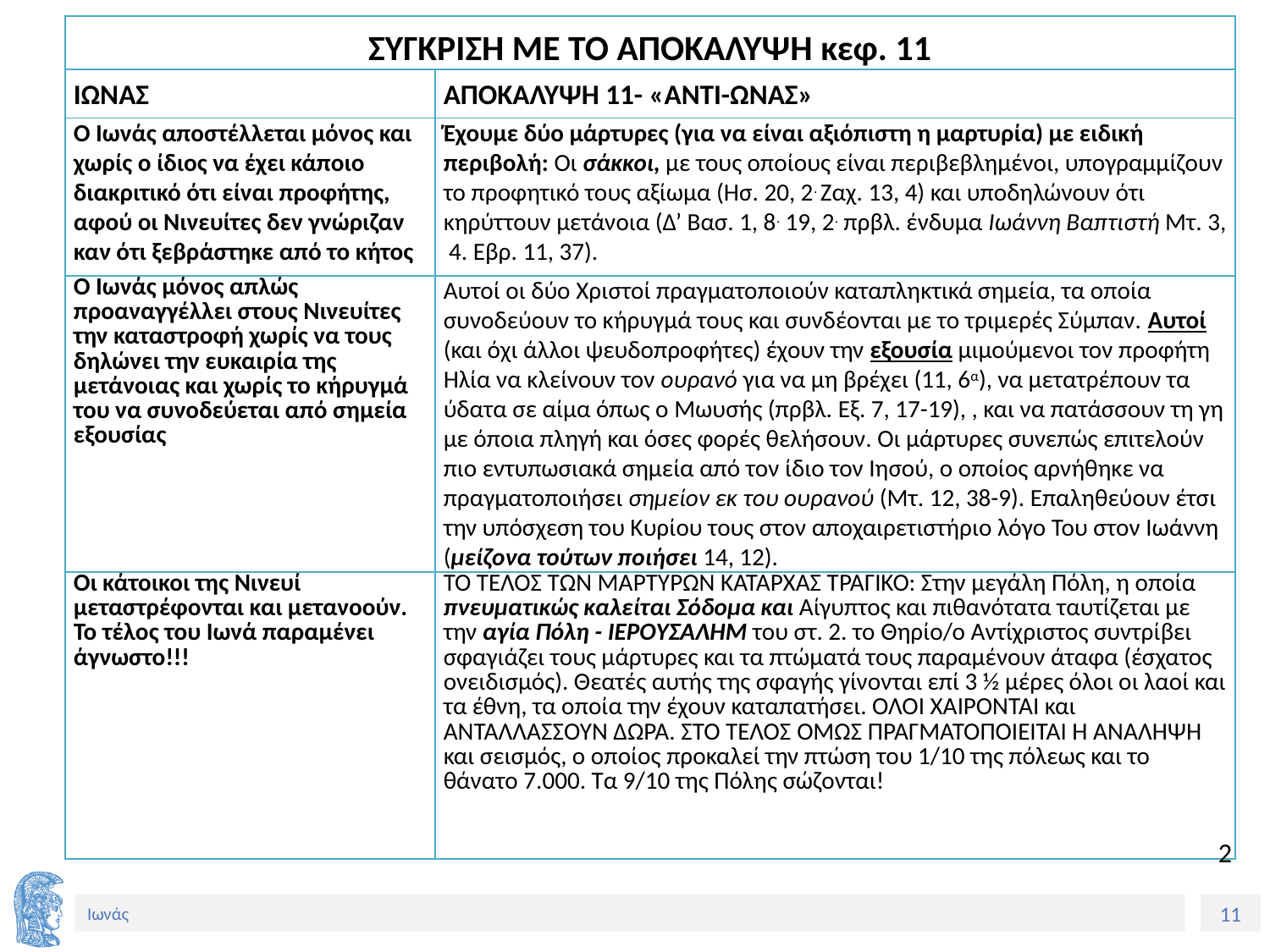

| ΣΥΓΚΡΙΣΗ ΜΕ ΤΟ ΑΠΟΚΑΛΥΨΗ κεφ. 11 |  |
| --- | --- |
| ΙΩΝΑΣ | ΑΠΟΚΑΛΥΨΗ 11- «ΑΝΤΙ-ΩΝΑΣ» |
| Ο Ιωνάς αποστέλλεται μόνος και χωρίς ο ίδιος να έχει κάποιο διακριτικό ότι είναι προφήτης, αφού οι Νινευίτες δεν γνώριζαν καν ότι ξεβράστηκε από το κήτος | Έχουμε δύο μάρτυρες (για να είναι αξιόπιστη η μαρτυρία) με ειδική περιβολή: Οι σάκκοι, με τους οποίους είναι περιβεβλημένοι, υπογραμμίζουν το προφητικό τους αξίωμα (Ησ. 20, 2. Ζαχ. 13, 4) και υποδηλώνουν ότι κηρύττουν μετάνοια (Δ’ Βασ. 1, 8. 19, 2. πρβλ. ένδυμα Ιωάννη Βαπτιστή Μτ. 3, 4. Εβρ. 11, 37). |
| Ο Ιωνάς μόνος απλώς προαναγγέλλει στους Νινευίτες την καταστροφή χωρίς να τους δηλώνει την ευκαιρία της μετάνοιας και χωρίς το κήρυγμά του να συνοδεύεται από σημεία εξουσίας | Αυτοί οι δύο Χριστοί πραγματοποιούν καταπληκτικά σημεία, τα οποία συνοδεύουν το κήρυγμά τους και συνδέονται με το τριμερές Σύμπαν. Αυτοί (και όχι άλλοι ψευδοπροφήτες) έχουν την εξουσία μιμούμενοι τον προφήτη Ηλία να κλείνουν τον ουρανό για να μη βρέχει (11, 6α), να μετατρέπουν τα ύδατα σε αίμα όπως ο Μωυσής (πρβλ. Εξ. 7, 17-19), , και να πατάσσουν τη γη με όποια πληγή και όσες φορές θελήσουν. Οι μάρτυρες συνεπώς επιτελούν πιο εντυπωσιακά σημεία από τον ίδιο τον Ιησού, ο οποίος αρνήθηκε να πραγματοποιήσει σημείον εκ του ουρανού (Μτ. 12, 38-9). Επαληθεύουν έτσι την υπόσχεση του Κυρίου τους στον αποχαιρετιστήριο λόγο Του στον Ιωάννη (μείζονα τούτων ποιήσει 14, 12). |
| Οι κάτοικοι της Νινευί μεταστρέφονται και μετανοούν. Το τέλος του Ιωνά παραμένει άγνωστο!!! | ΤΟ ΤΕΛΟΣ ΤΩΝ ΜΑΡΤΥΡΩΝ ΚΑΤΑΡΧΑΣ ΤΡΑΓΙΚΟ: Στην μεγάλη Πόλη, η οποία πνευματικώς καλείται Σόδομα και Αίγυπτος και πιθανότατα ταυτίζεται με την αγία πόλη - ΙΕΡΟΥΣΑΛΗΜ του στ. 2. το θηρίο/ο Αντίχριστος συντρίβει σφαγιάζει τους μάρτυρες και τα πτώματά τους παραμένουν άταφα (έσχατος ονειδισμός). Θεατές αυτής της σφαγής γίνονται επί 3 ½ μέρες όλοι οι λαοί και τα έθνη, τα οποία την έχουν καταπατήσει. ΟΛΟΙ ΧΑΙΡΟΝΤΑΙ και ΑΝΤΑΛΛΑΣΣΟΥΝ ΔΩΡΑ. ΣΤΟ ΤΕΛΟΣ ΌΜΩΣ ΠΡΑΓΜΑΤΟΠΟΙΕΙΤΑΙ Η ΑΝΑΛΗΨΗ και σεισμός, ο οποίος προκαλεί την πτώση του 1/10 της πόλεως και το θάνατο 7.000. Τα 9/10 της Πόλης σώζονται! |
2